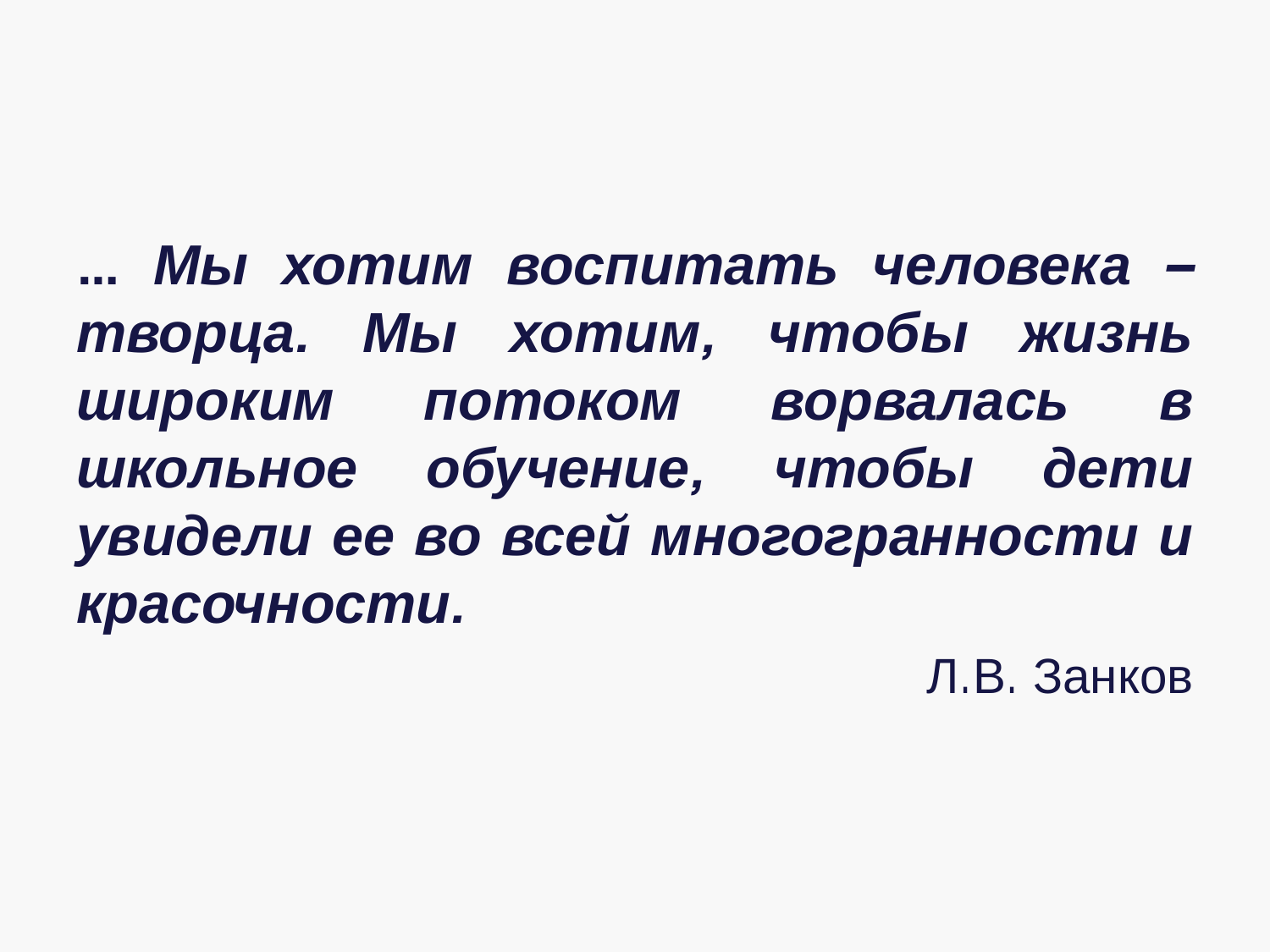

… Мы хотим воспитать человека – творца. Мы хотим, чтобы жизнь широким потоком ворвалась в школьное обучение, чтобы дети увидели ее во всей многогранности и красочности.
Л.В. Занков